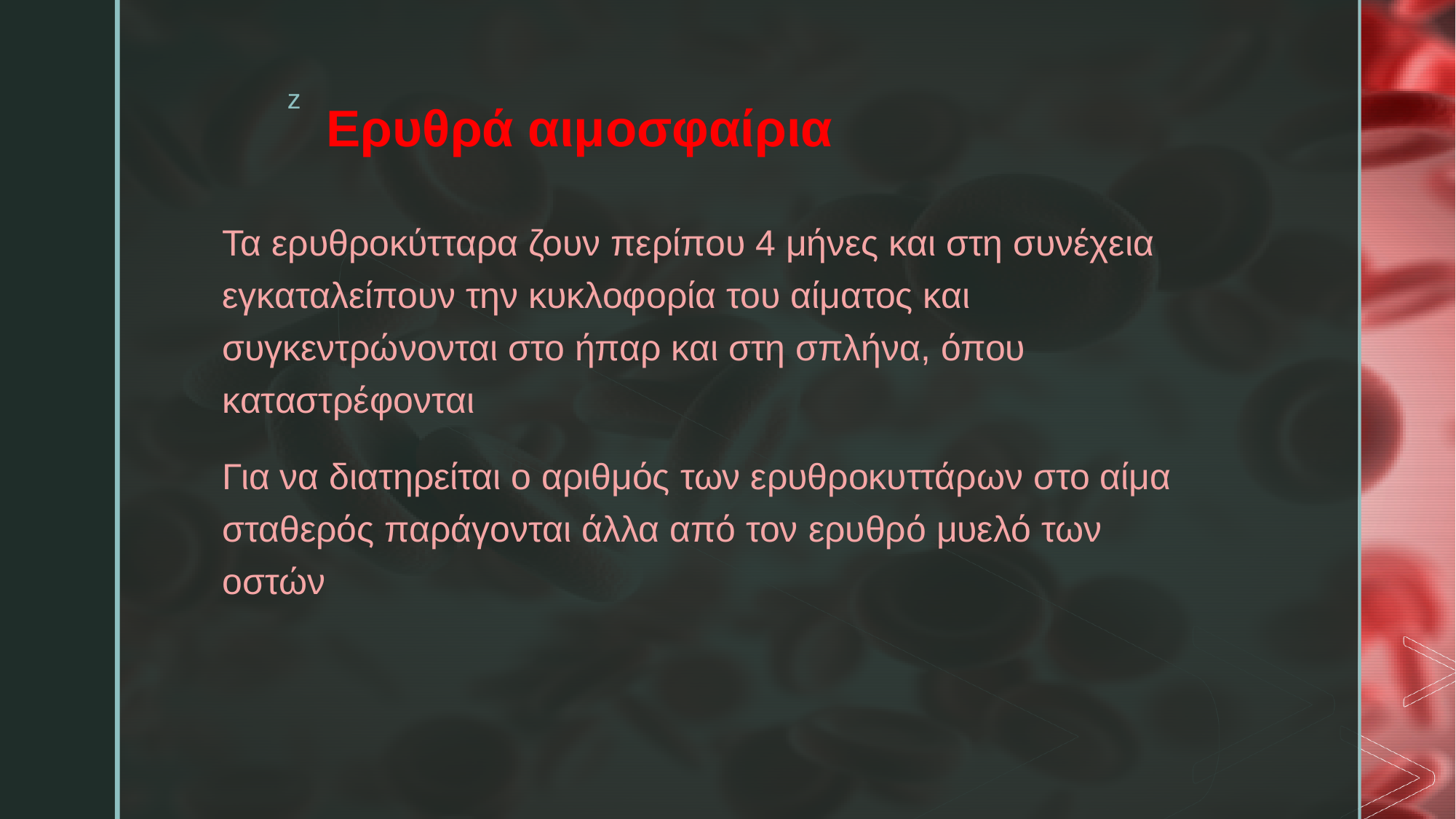

# Ερυθρά αιμοσφαίρια
Τα ερυθροκύτταρα ζουν περίπου 4 μήνες και στη συνέχεια εγκαταλείπουν την κυκλοφορία του αίματος και συγκεντρώνονται στο ήπαρ και στη σπλήνα, όπου καταστρέφονται
Για να διατηρείται ο αριθμός των ερυθροκυττάρων στο αίμα σταθερός παράγονται άλλα από τον ερυθρό μυελό των οστών